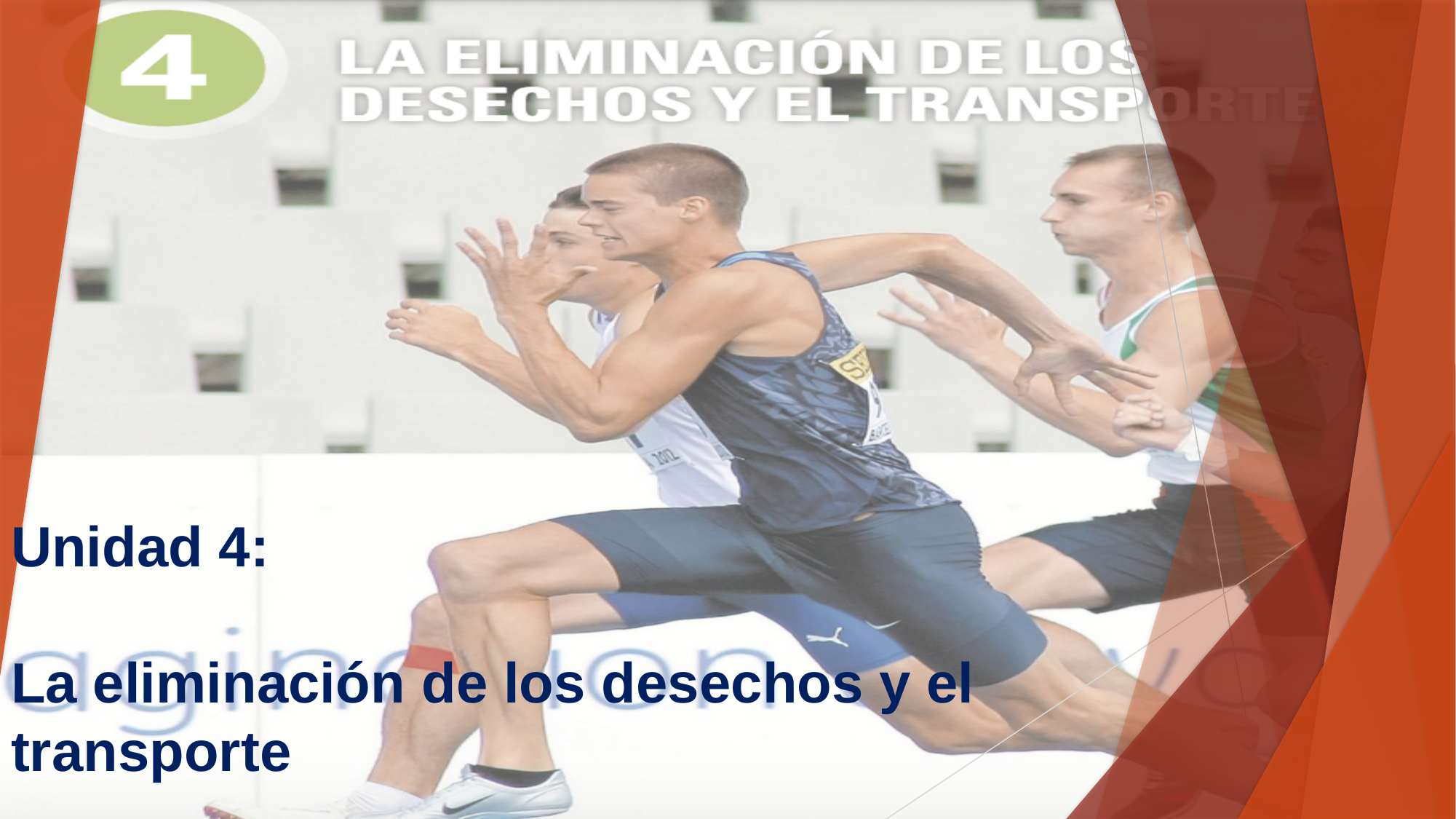

# Unidad 4: La eliminación de los desechos y el transporte